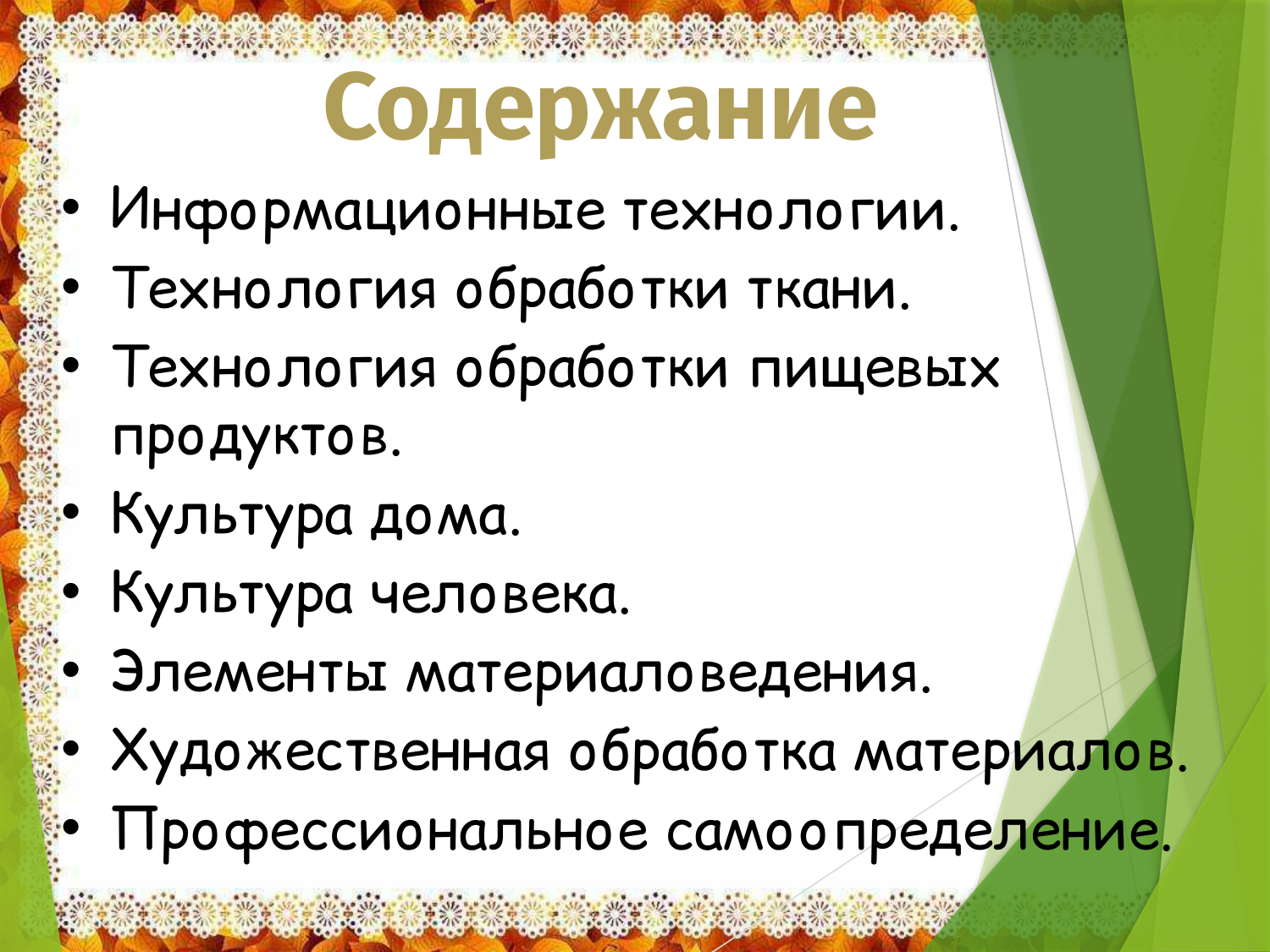

Содержание
Информационные технологии.
Технология обработки ткани.
Технология обработки пищевых продуктов.
Культура дома.
Культура человека.
Элементы материаловедения.
Художественная обработка материалов.
Профессиональное самоопределение.